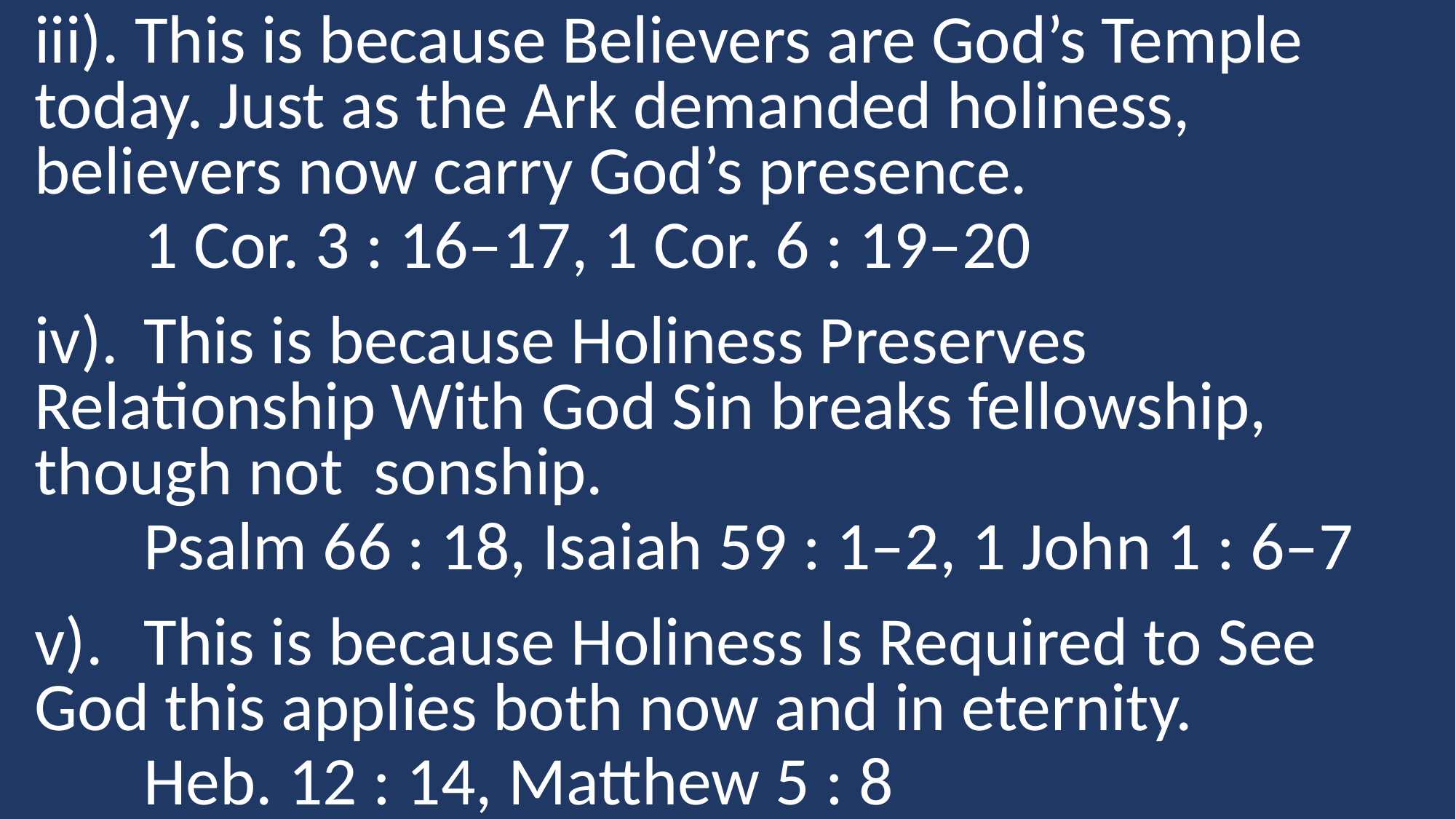

iii). This is because Believers are God’s Temple 	today. Just as the Ark demanded holiness, 	believers now carry God’s presence.
	1 Cor. 3 : 16–17, 1 Cor. 6 : 19–20

iv). 	This is because Holiness Preserves 	Relationship With God Sin breaks fellowship, 	though not  sonship.
	Psalm 66 : 18, Isaiah 59 : 1–2, 1 John 1 : 6–7

v). 	This is because Holiness Is Required to See 	God this applies both now and in eternity.
	Heb. 12 : 14, Matthew 5 : 8